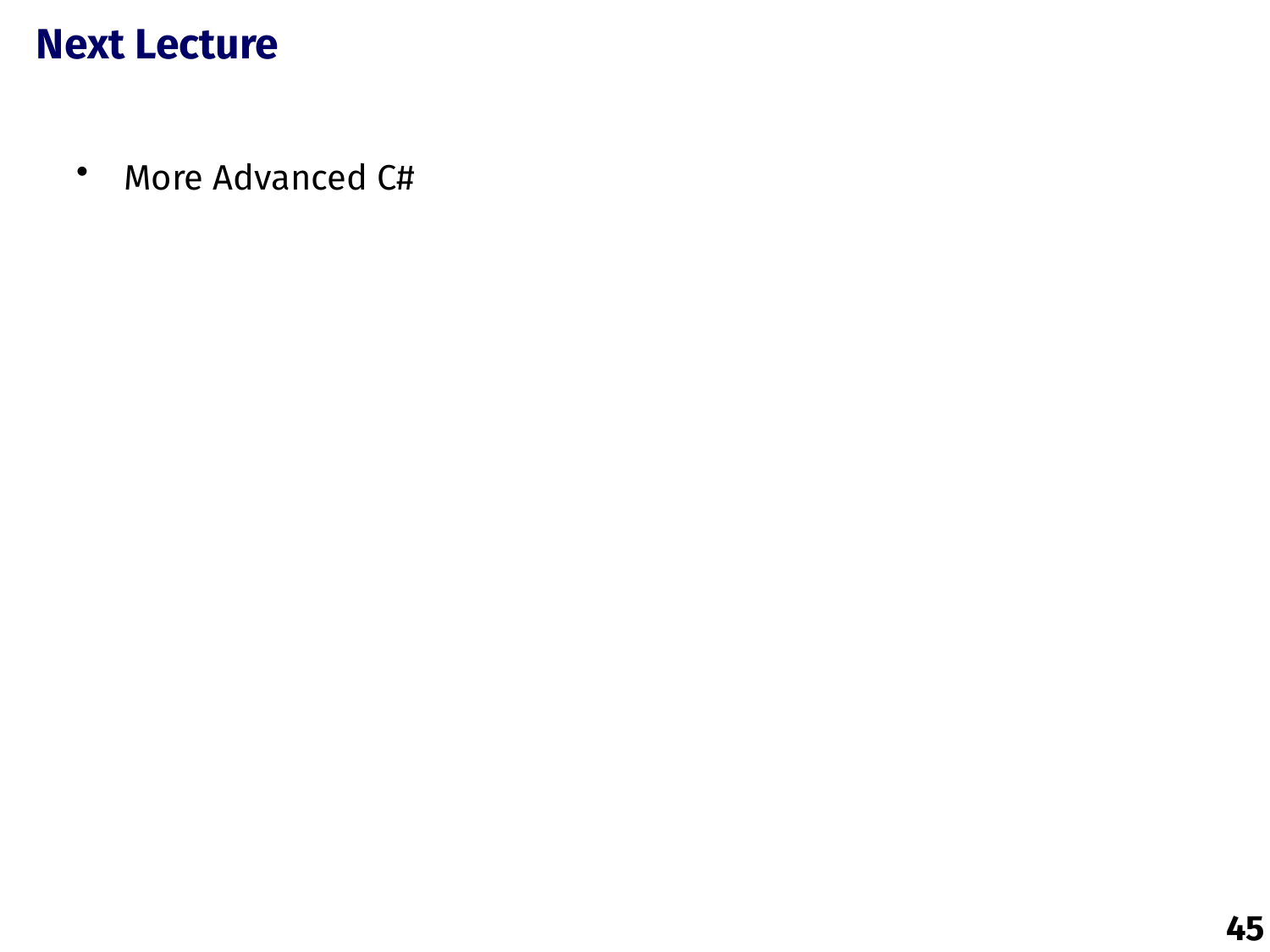

# Next Lecture
More Advanced C#
45